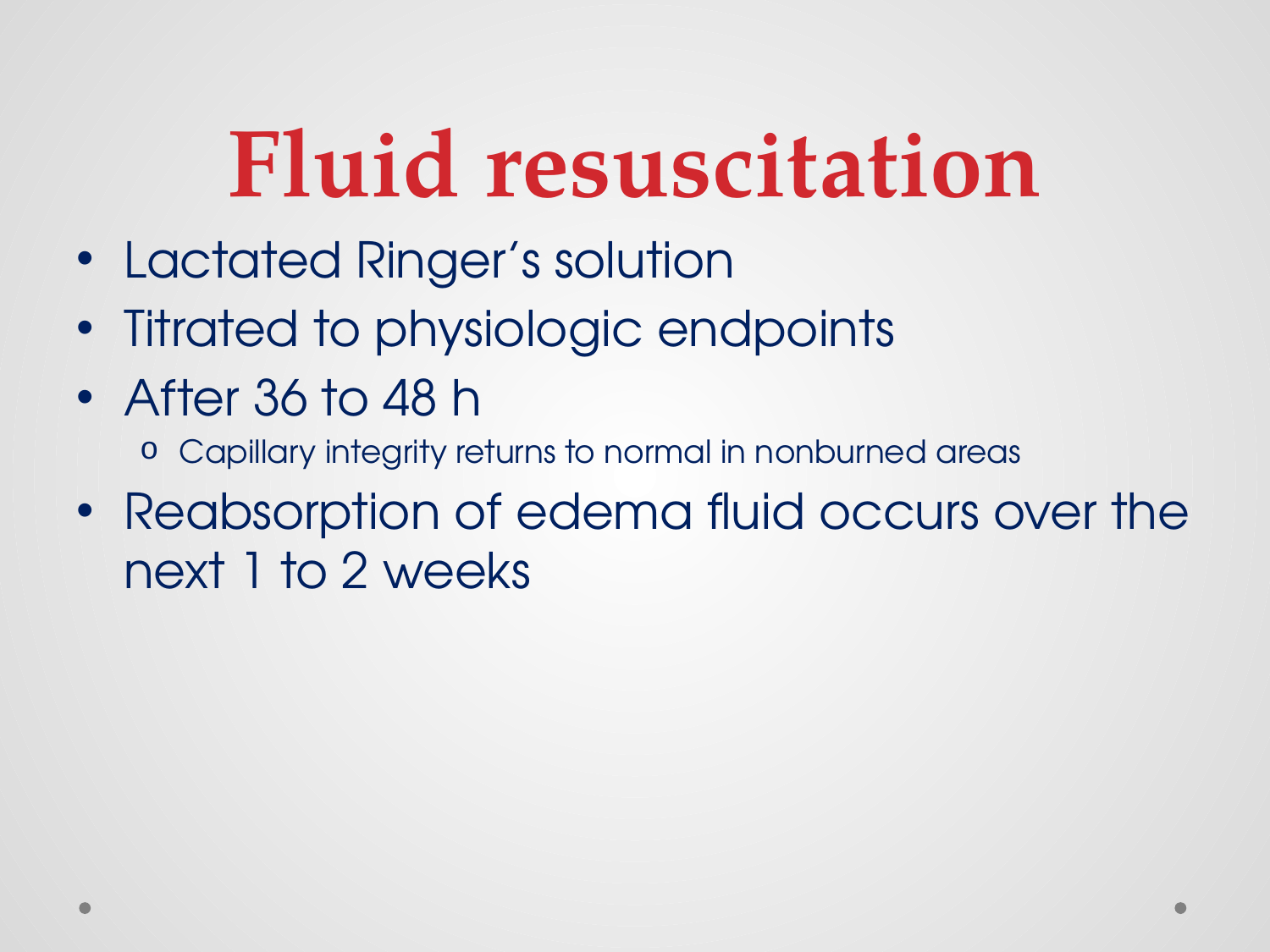

# Fluid resuscitation
Lactated Ringer’s solution
Titrated to physiologic endpoints
After 36 to 48 h
Capillary integrity returns to normal in nonburned areas
Reabsorption of edema fluid occurs over the next 1 to 2 weeks